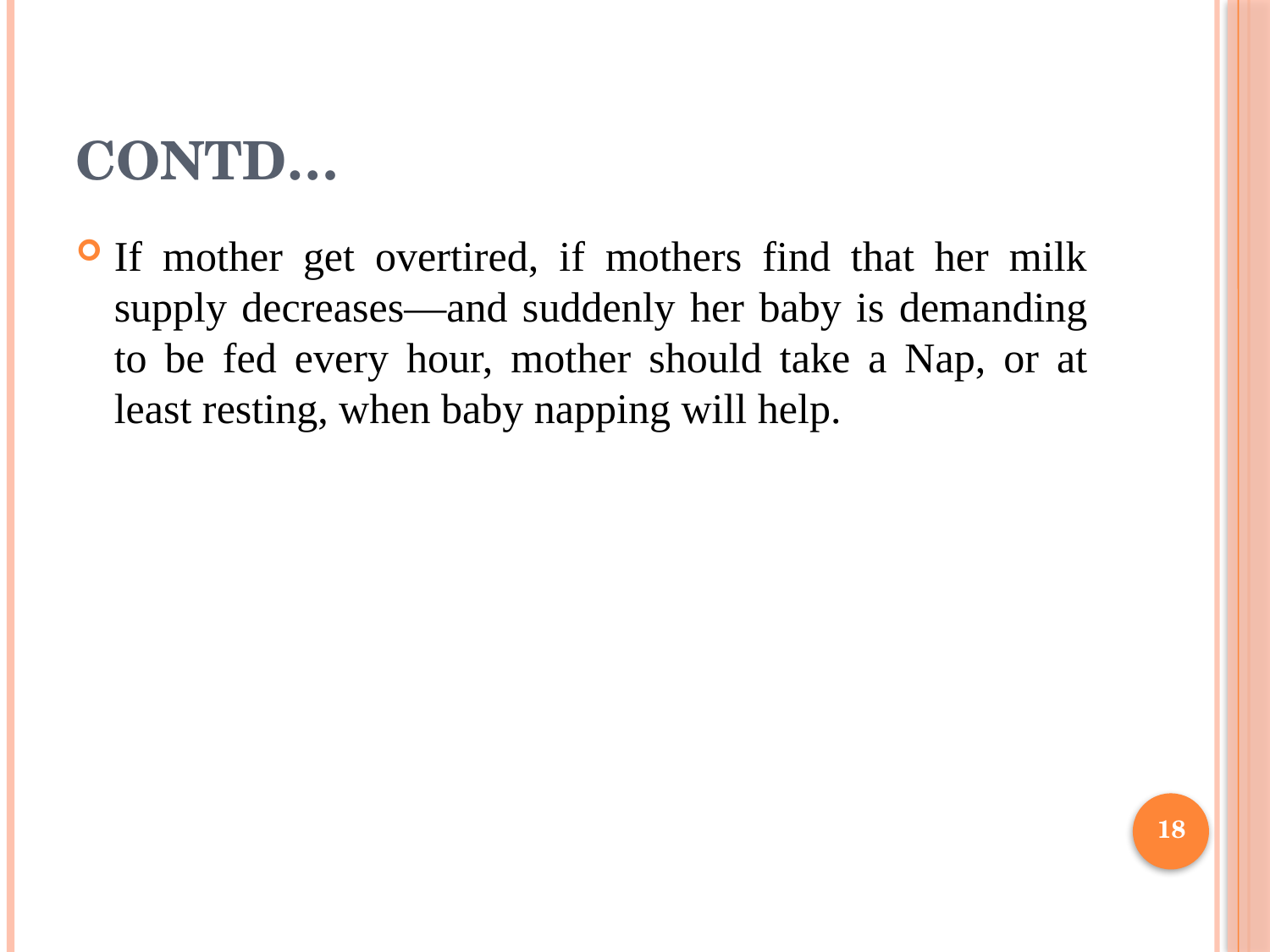

# Contd…
If mother get overtired, if mothers find that her milk supply decreases—and suddenly her baby is demanding to be fed every hour, mother should take a Nap, or at least resting, when baby napping will help.

18